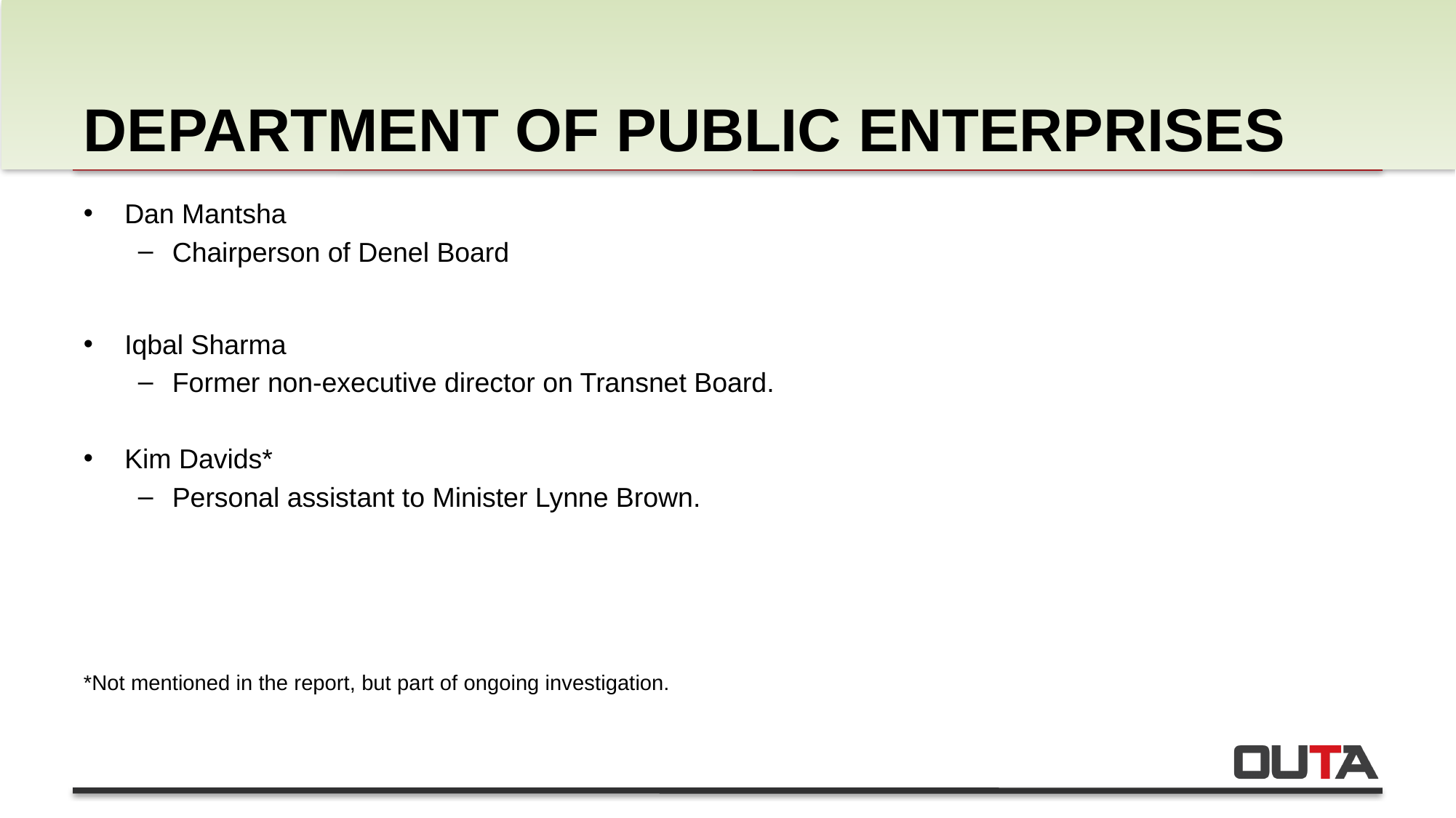

# Department of public enterprises
Dan Mantsha
Chairperson of Denel Board

Iqbal Sharma
Former non-executive director on Transnet Board.

Kim Davids*
Personal assistant to Minister Lynne Brown.

*Not mentioned in the report, but part of ongoing investigation.